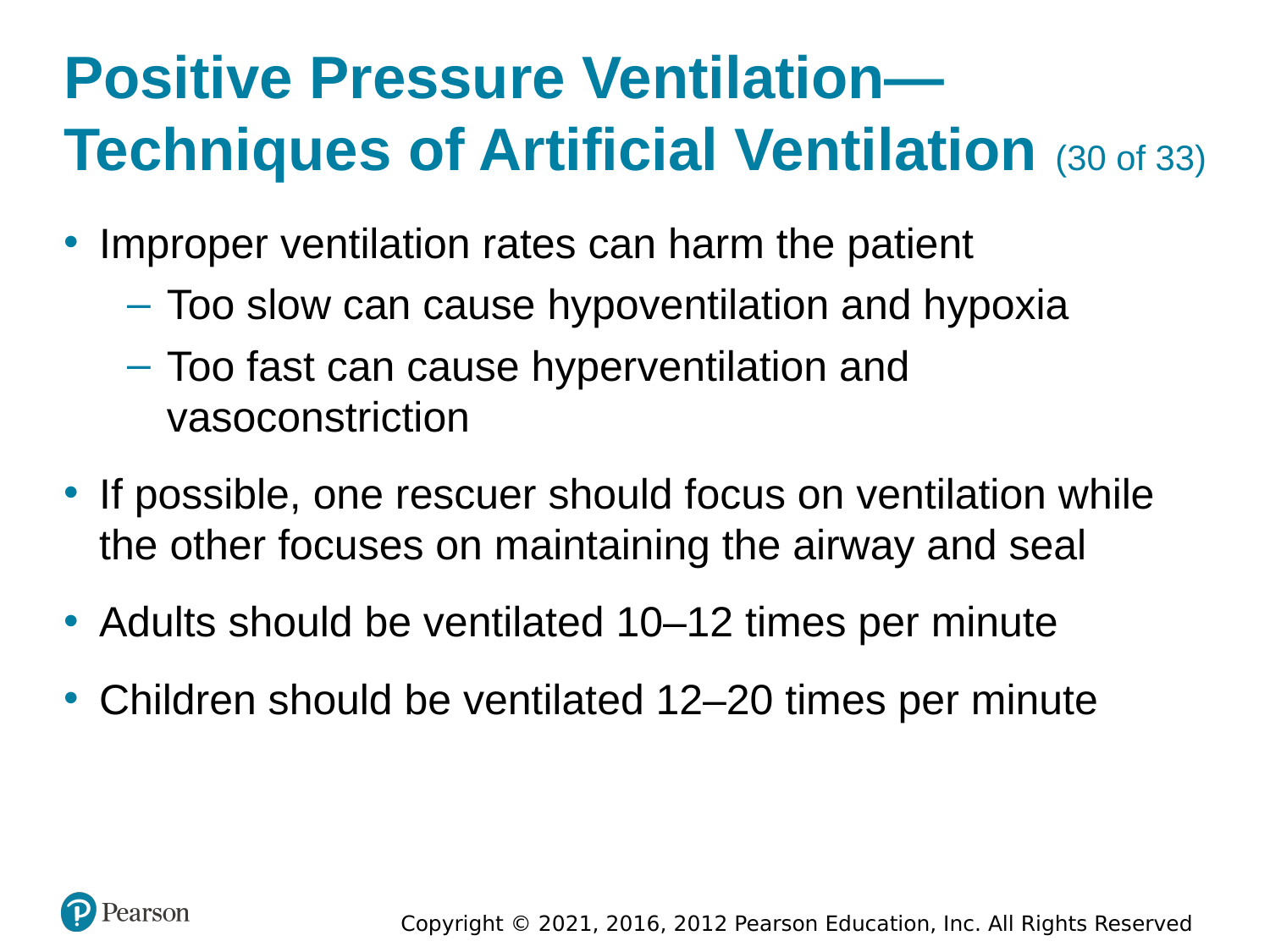

# Positive Pressure Ventilation—Techniques of Artificial Ventilation (30 of 33)
Improper ventilation rates can harm the patient
Too slow can cause hypoventilation and hypoxia
Too fast can cause hyperventilation and vasoconstriction
If possible, one rescuer should focus on ventilation while the other focuses on maintaining the airway and seal
Adults should be ventilated 10–12 times per minute
Children should be ventilated 12–20 times per minute